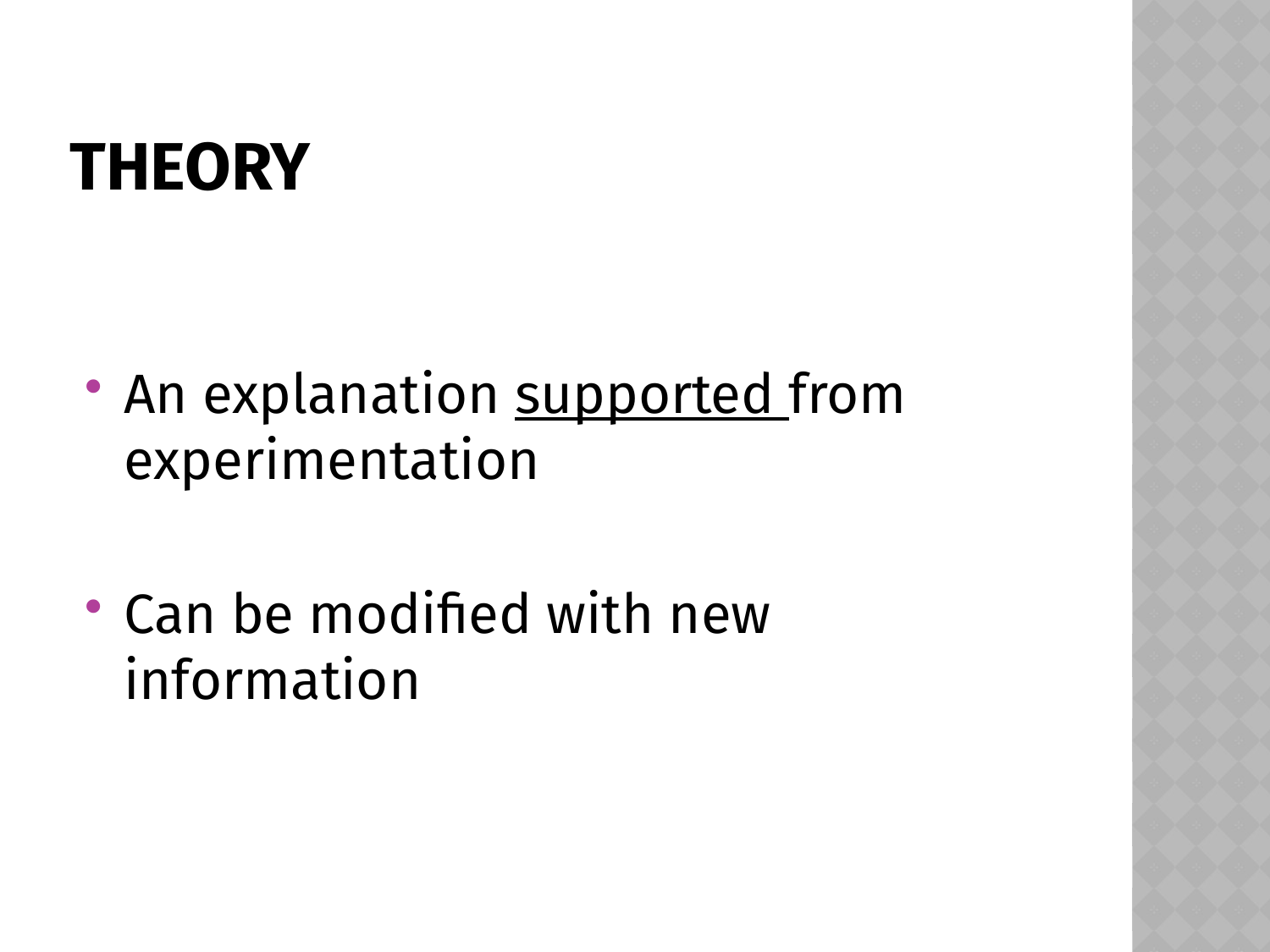

# Theory

An explanation supported from experimentation

Can be modified with new information